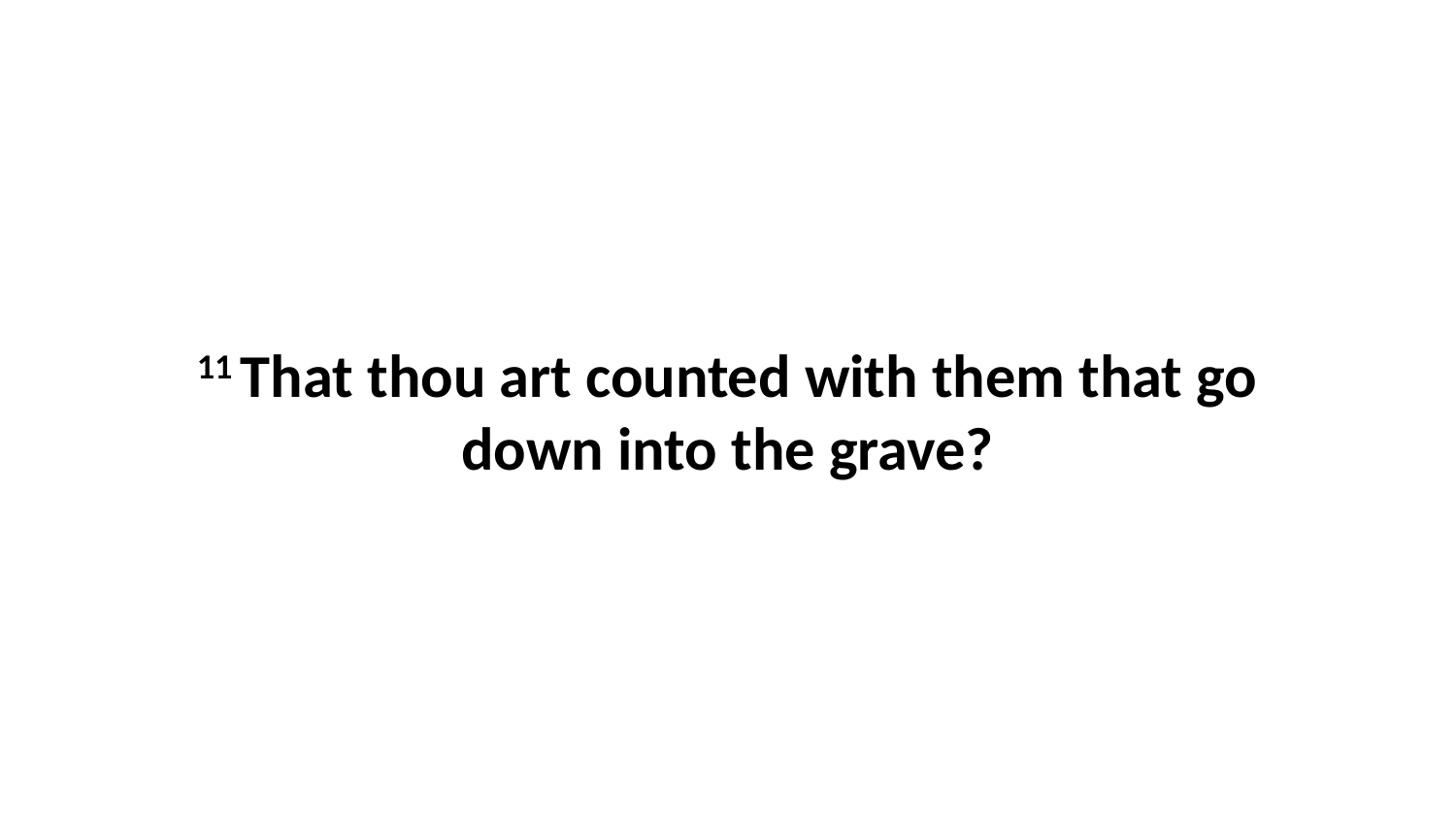

11 That thou art counted with them that go down into the grave?